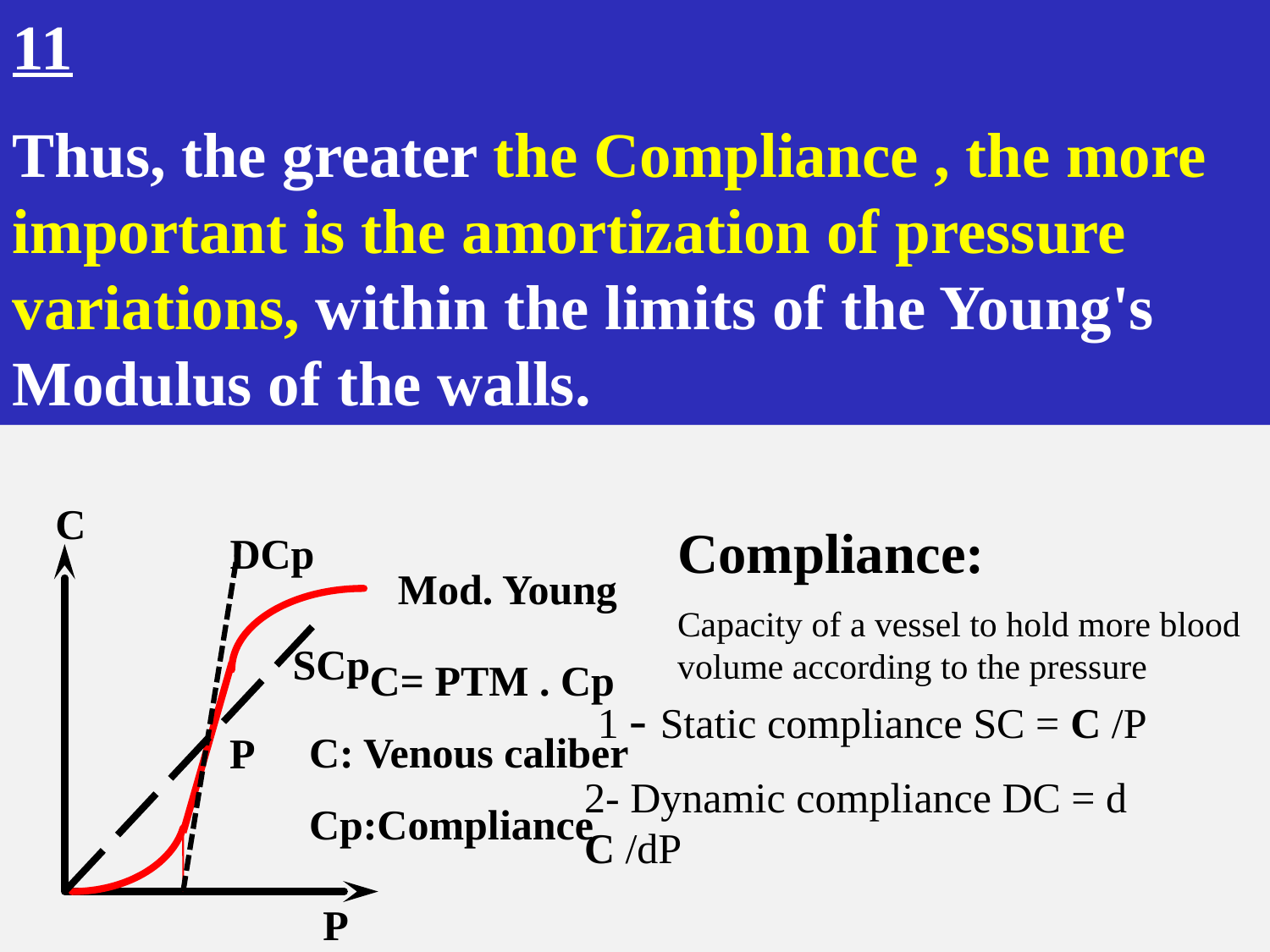

11
Thus, the greater the Compliance , the more important is the amortization of pressure variations, within the limits of the Young's Modulus of the walls.
C
DCp

SCp
P

P
Compliance:
Capacity of a vessel to hold more blood volume according to the pressure
Mod. Young
C= PTM . Cp
C: Venous caliber
Cp:Compliance
 1 - Static compliance SC = C /P
2- Dynamic compliance DC = d C /dP